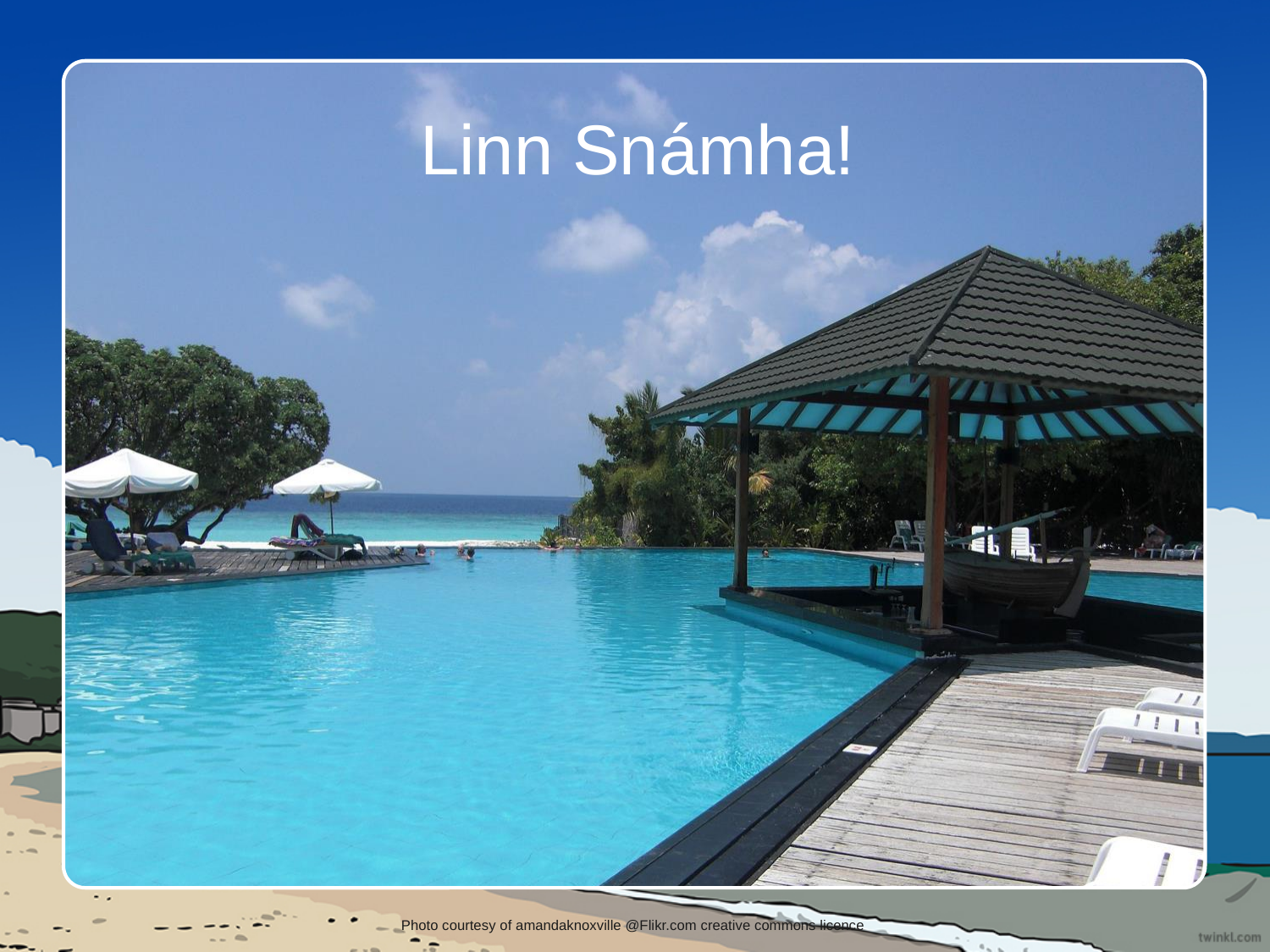

# Tá mé ag féachaint ar…

Linn Snámha!
Photo courtesy of amandaknoxville @Flikr.com creative commons licence